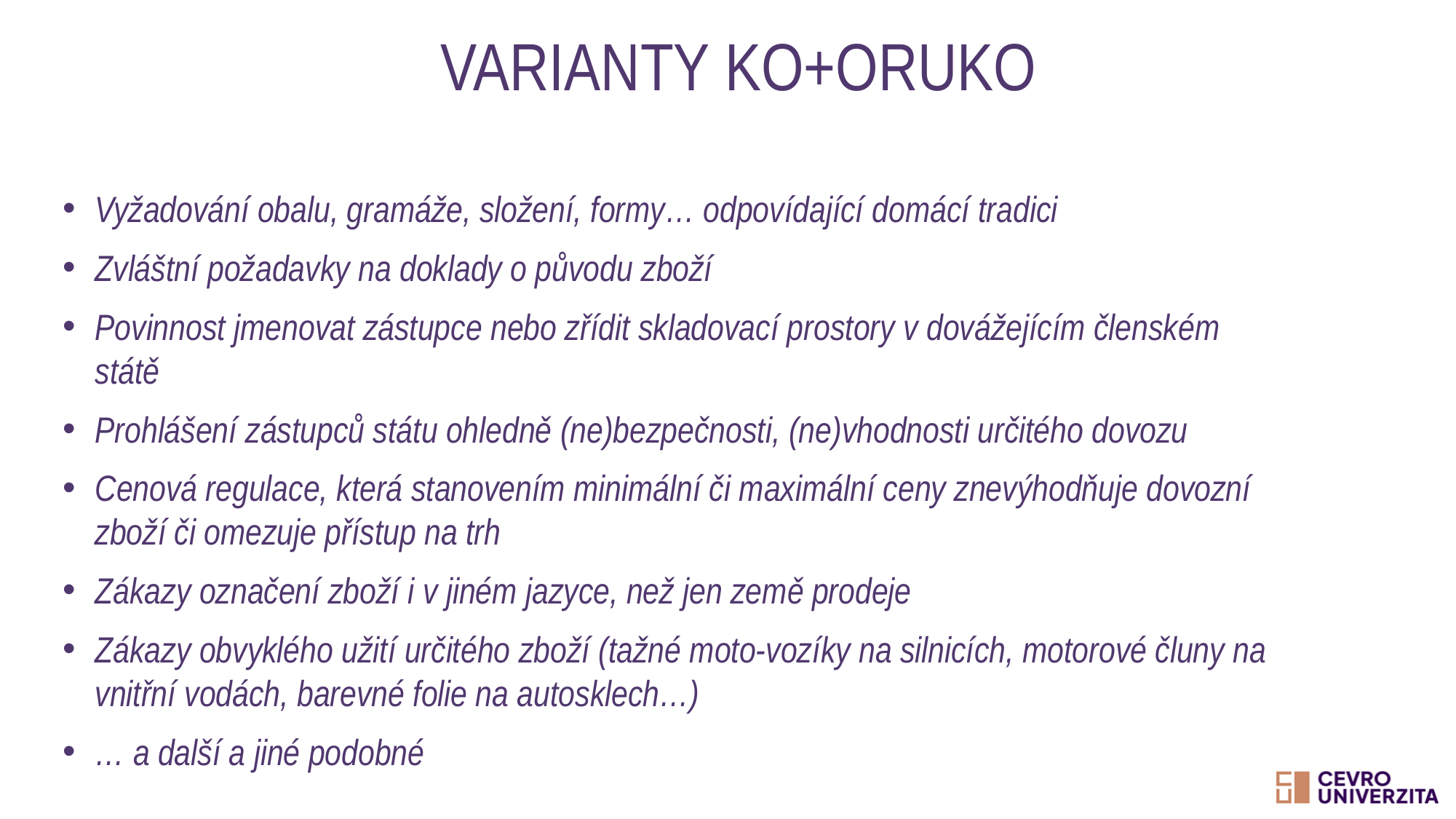

Varianty KO+ORUKO
Vyžadování obalu, gramáže, složení, formy… odpovídající domácí tradici
Zvláštní požadavky na doklady o původu zboží
Povinnost jmenovat zástupce nebo zřídit skladovací prostory v dovážejícím členském státě
Prohlášení zástupců státu ohledně (ne)bezpečnosti, (ne)vhodnosti určitého dovozu
Cenová regulace, která stanovením minimální či maximální ceny znevýhodňuje dovozní zboží či omezuje přístup na trh
Zákazy označení zboží i v jiném jazyce, než jen země prodeje
Zákazy obvyklého užití určitého zboží (tažné moto-vozíky na silnicích, motorové čluny na vnitřní vodách, barevné folie na autosklech…)
… a další a jiné podobné